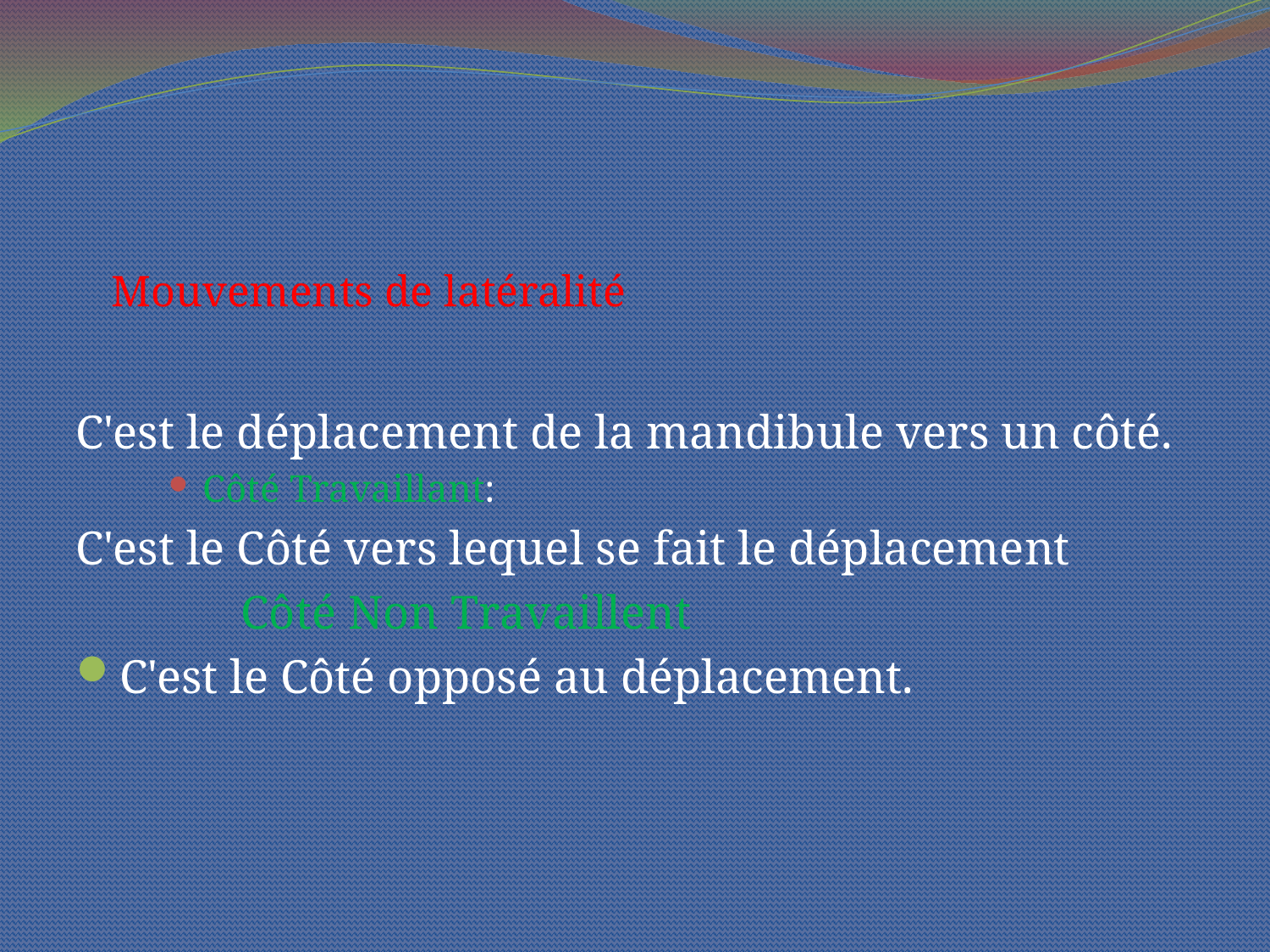

#
Mouvements de latéralité

C'est le déplacement de la mandibule vers un côté.
Côté Travaillant:
C'est le Côté vers lequel se fait le déplacement
		Côté Non Travaillent
C'est le Côté opposé au déplacement.